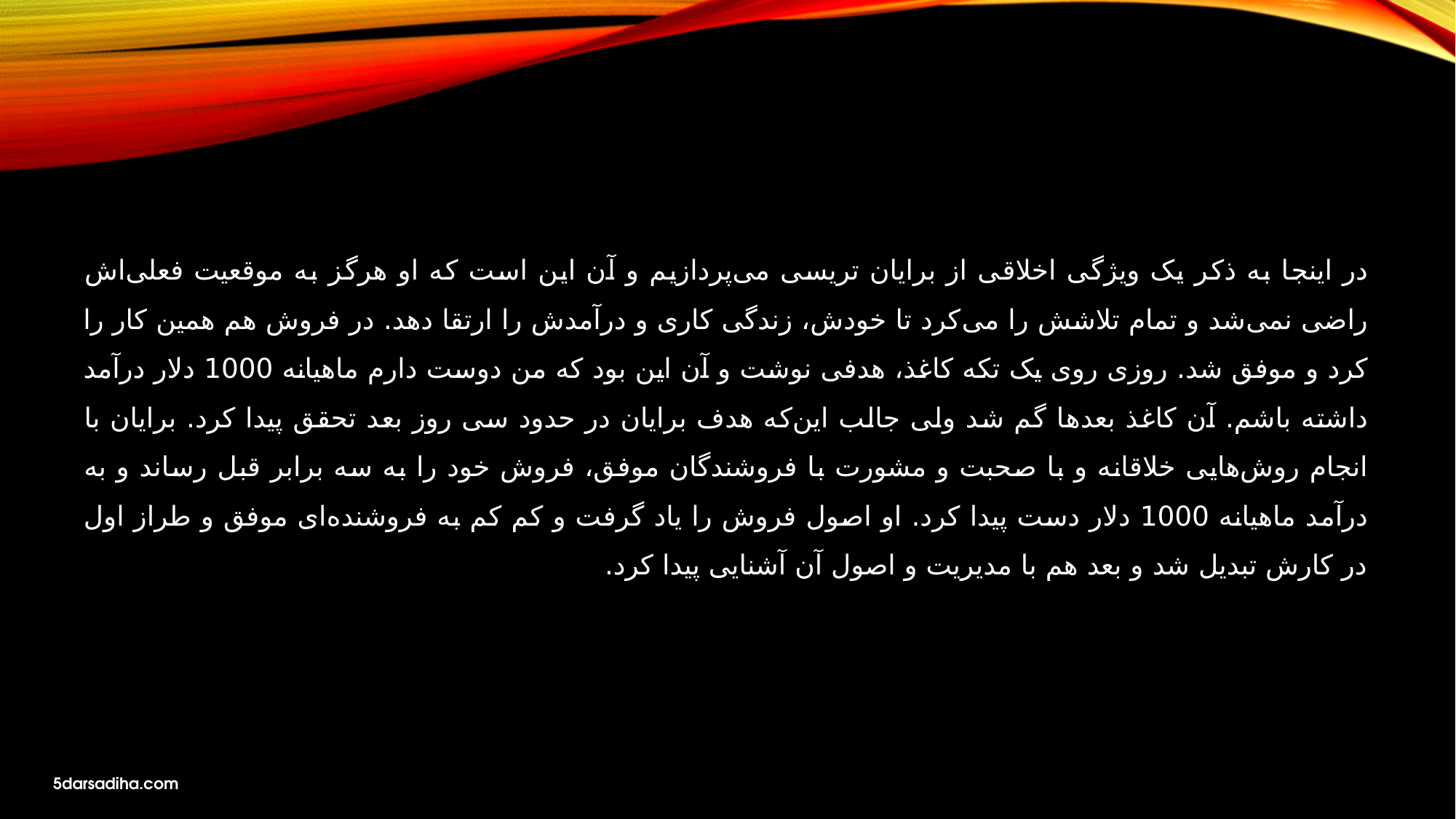

در اینجا به ذکر یک ویژگی اخلاقی از برایان تریسی می‌پردازیم و آن این است که او هرگز به موقعیت فعلی‌اش راضی نمی‌شد و تمام تلاشش را می‌کرد تا خودش، زندگی کاری و درآمدش را ارتقا دهد. در فروش هم همین کار را کرد و موفق شد. روزی روی یک تکه کاغذ، هدفی نوشت و آن این بود که من دوست دارم ماهیانه 1000 دلار درآمد داشته باشم. آن کاغذ بعدها گم شد ولی جالب این‌که هدف برایان در حدود سی روز بعد تحقق پیدا کرد. برایان با انجام روش‌هایی خلاقانه و با صحبت و مشورت با فروشندگان موفق، فروش خود را به سه برابر قبل رساند و به درآمد ماهیانه 1000 دلار دست پیدا کرد. او اصول فروش را یاد گرفت و کم کم به فروشنده‌ای موفق و طراز اول در کارش تبدیل شد و بعد هم با مدیریت و اصول آن آشنایی پیدا کرد.

5darsadiha.com